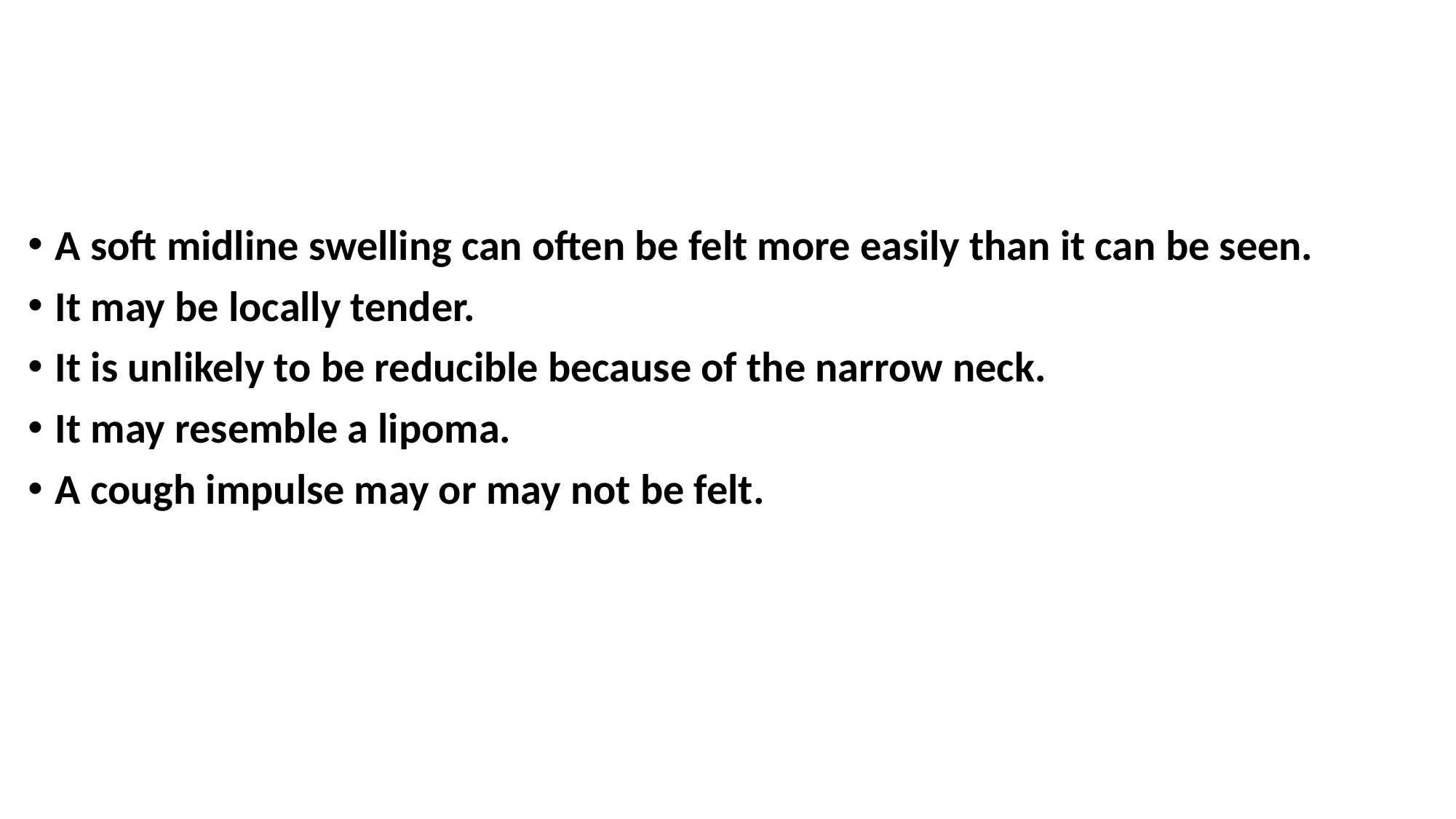

#
A soft midline swelling can often be felt more easily than it can be seen.
It may be locally tender.
It is unlikely to be reducible because of the narrow neck.
It may resemble a lipoma.
A cough impulse may or may not be felt.